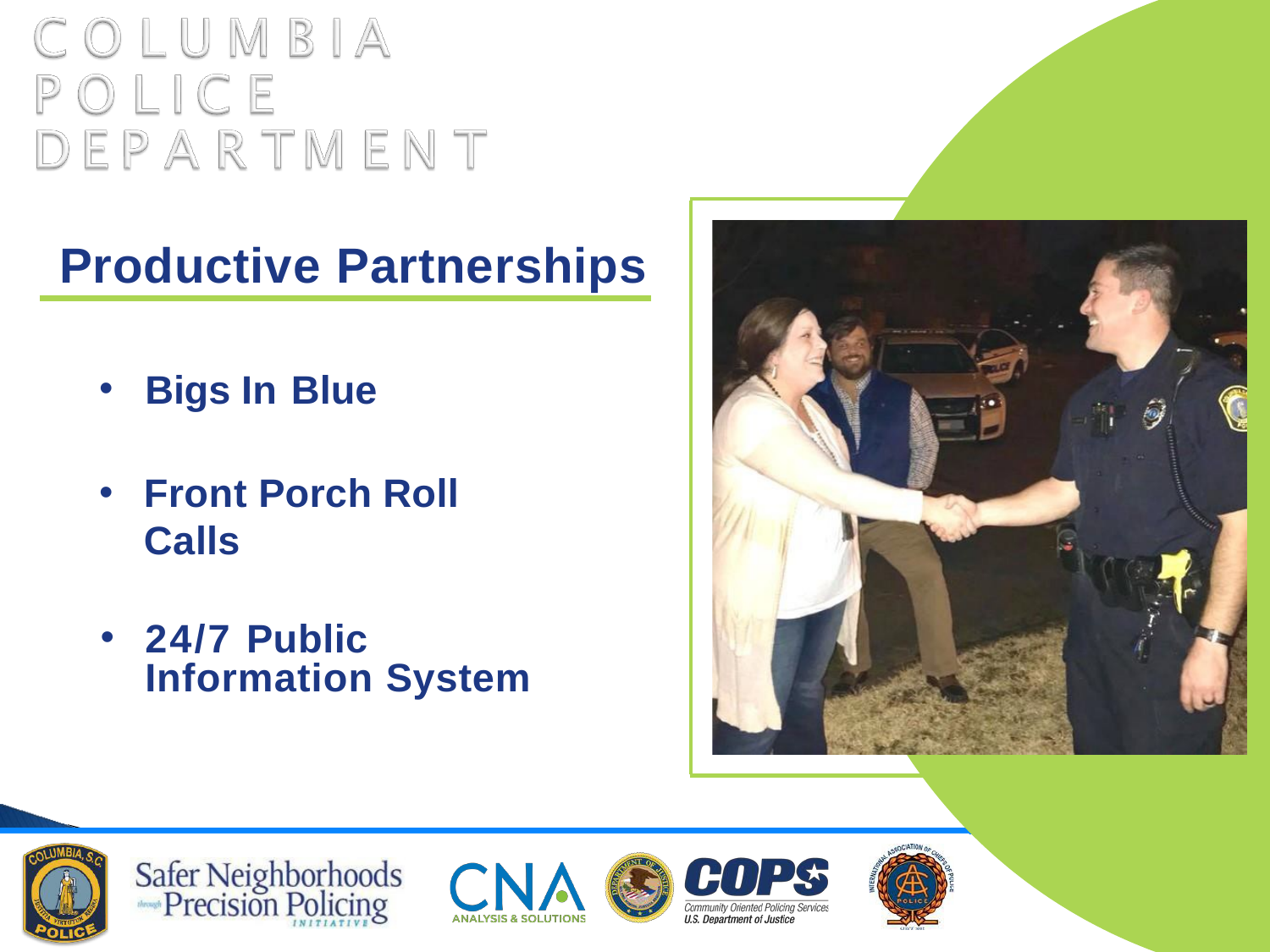

# Productive Partnerships

Bigs In Blue

Front Porch Roll	Calls

24/7 Public  Information System